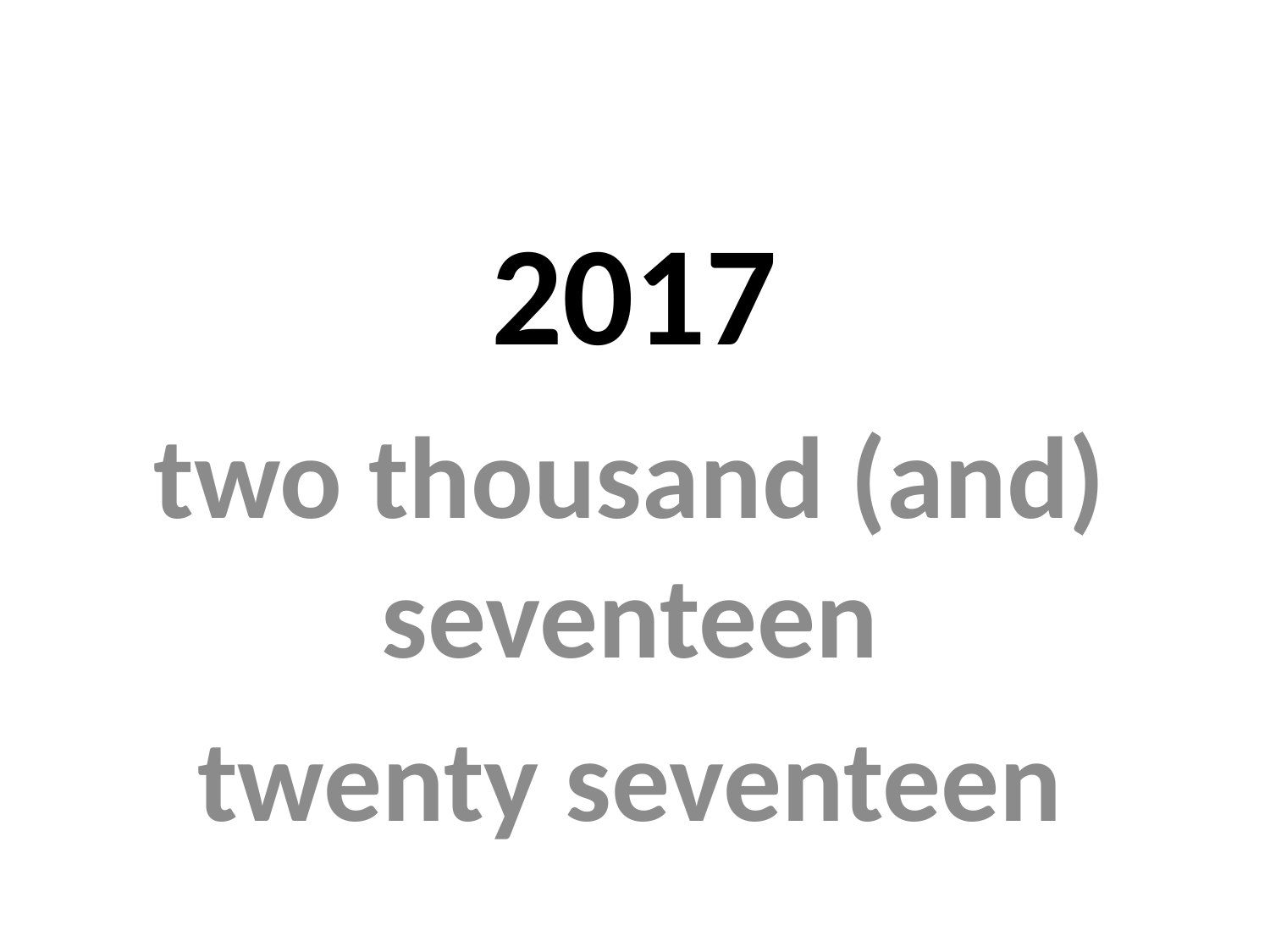

# 2017
two thousand (and) seventeen
twenty seventeen